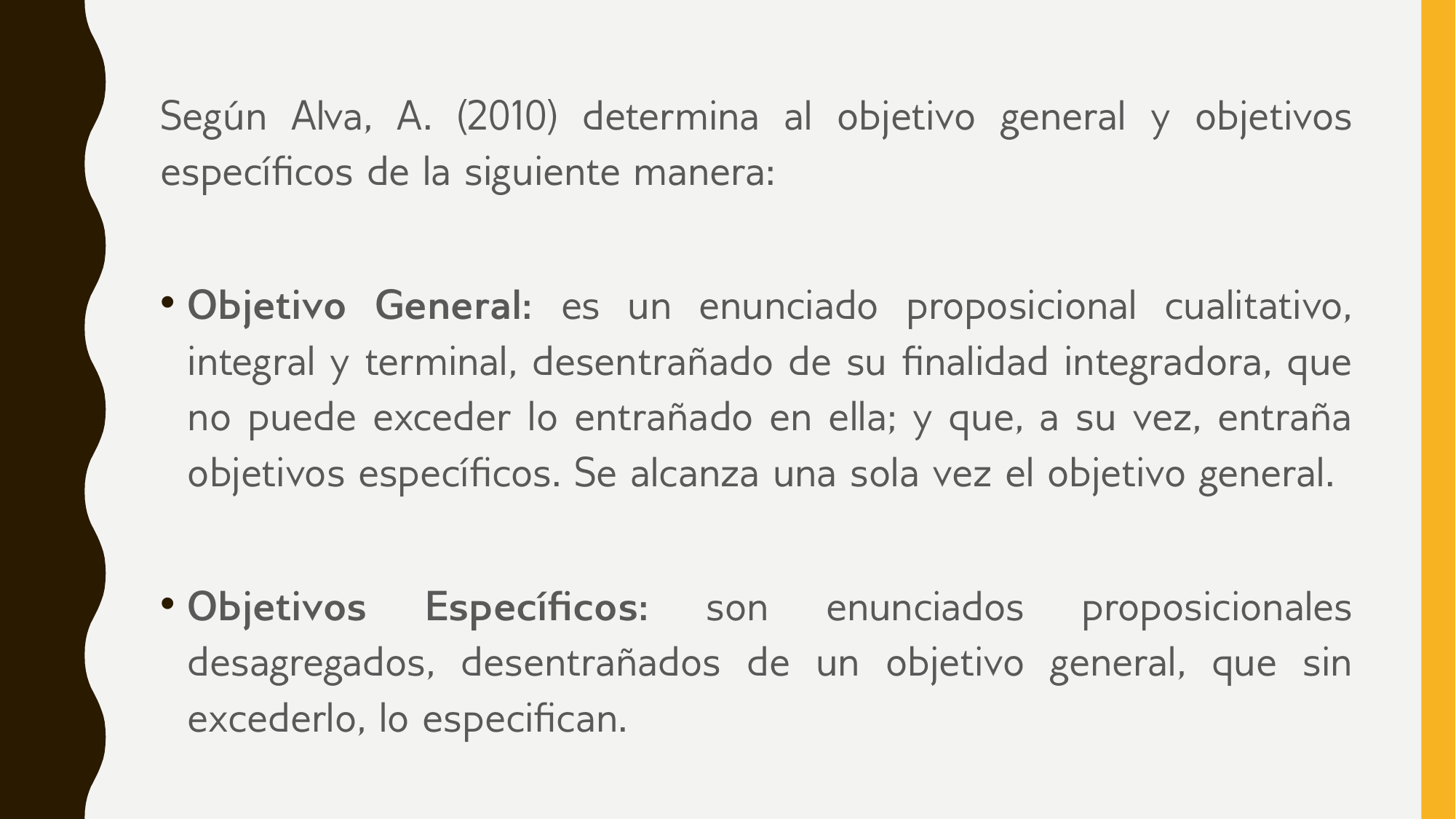

Según Alva, A. (2010) determina al objetivo general y objetivos específicos de la siguiente manera:

Objetivo General: es un enunciado proposicional cualitativo, integral y terminal, desentrañado de su finalidad integradora, que no puede exceder lo entrañado en ella; y que, a su vez, entraña objetivos específicos. Se alcanza una sola vez el objetivo general.

Objetivos Específicos: son enunciados proposicionales desagregados, desentrañados de un objetivo general, que sin excederlo, lo especifican.